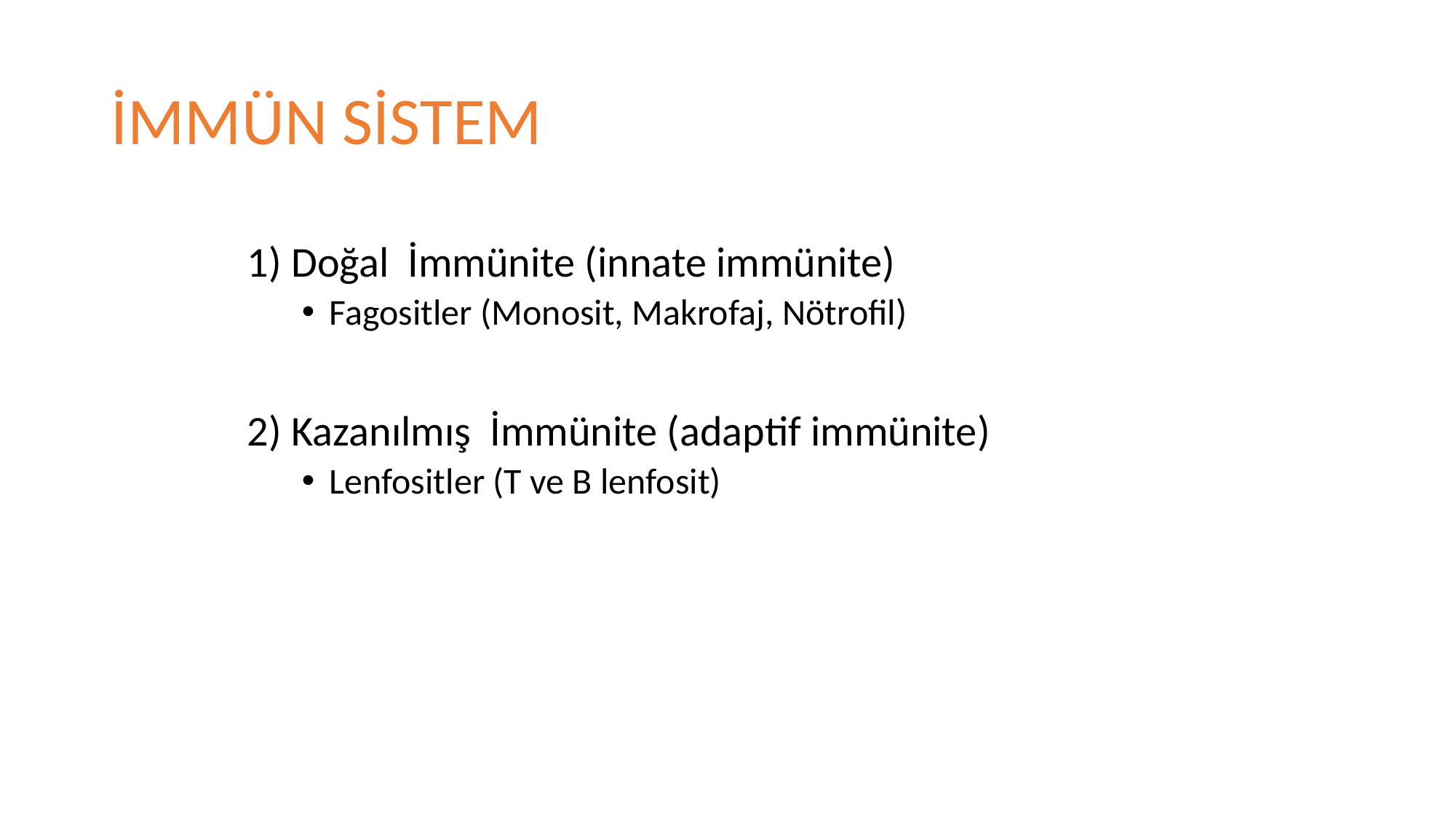

# İMMÜN SİSTEM

1) Doğal  İmmünite (innate immünite)
Fagositler (Monosit, Makrofaj, Nötrofil)

2) Kazanılmış  İmmünite (adaptif immünite)
Lenfositler (T ve B lenfosit)